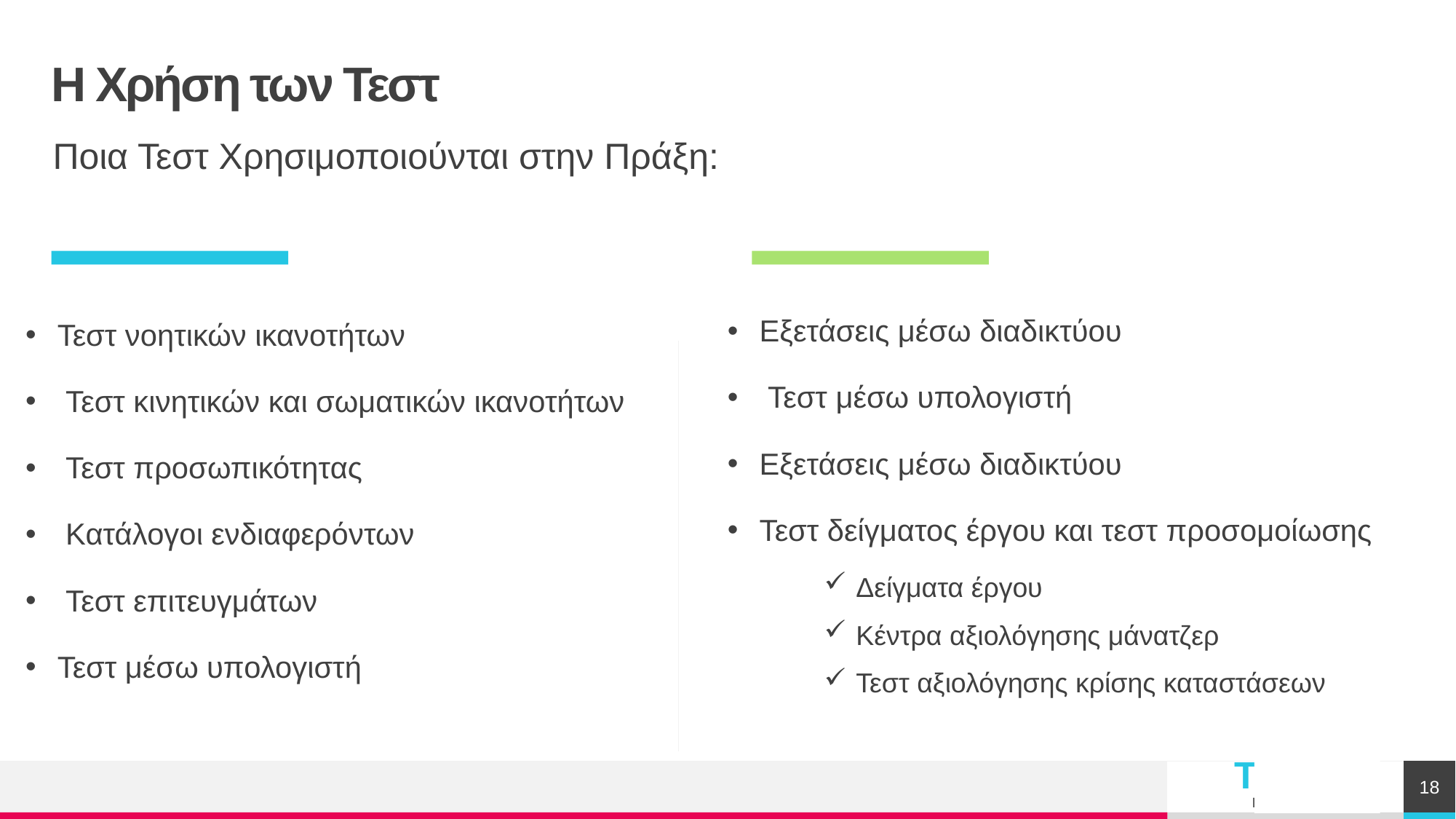

# Η Χρήση των Τεστ
Ποια Τεστ Χρησιμοποιούνται στην Πράξη:

Εξετάσεις μέσω διαδικτύου

 Τεστ μέσω υπολογιστή

Εξετάσεις μέσω διαδικτύου

Τεστ δείγματος έργου και τεστ προσομοίωσης

Δείγματα έργου

Κέντρα αξιολόγησης μάνατζερ

Τεστ αξιολόγησης κρίσης καταστάσεων

Τεστ νοητικών ικανοτήτων

 Τεστ κινητικών και σωματικών ικανοτήτων

 Τεστ προσωπικότητας

 Κατάλογοι ενδιαφερόντων

 Τεστ επιτευγμάτων

Τεστ μέσω υπολογιστή

18